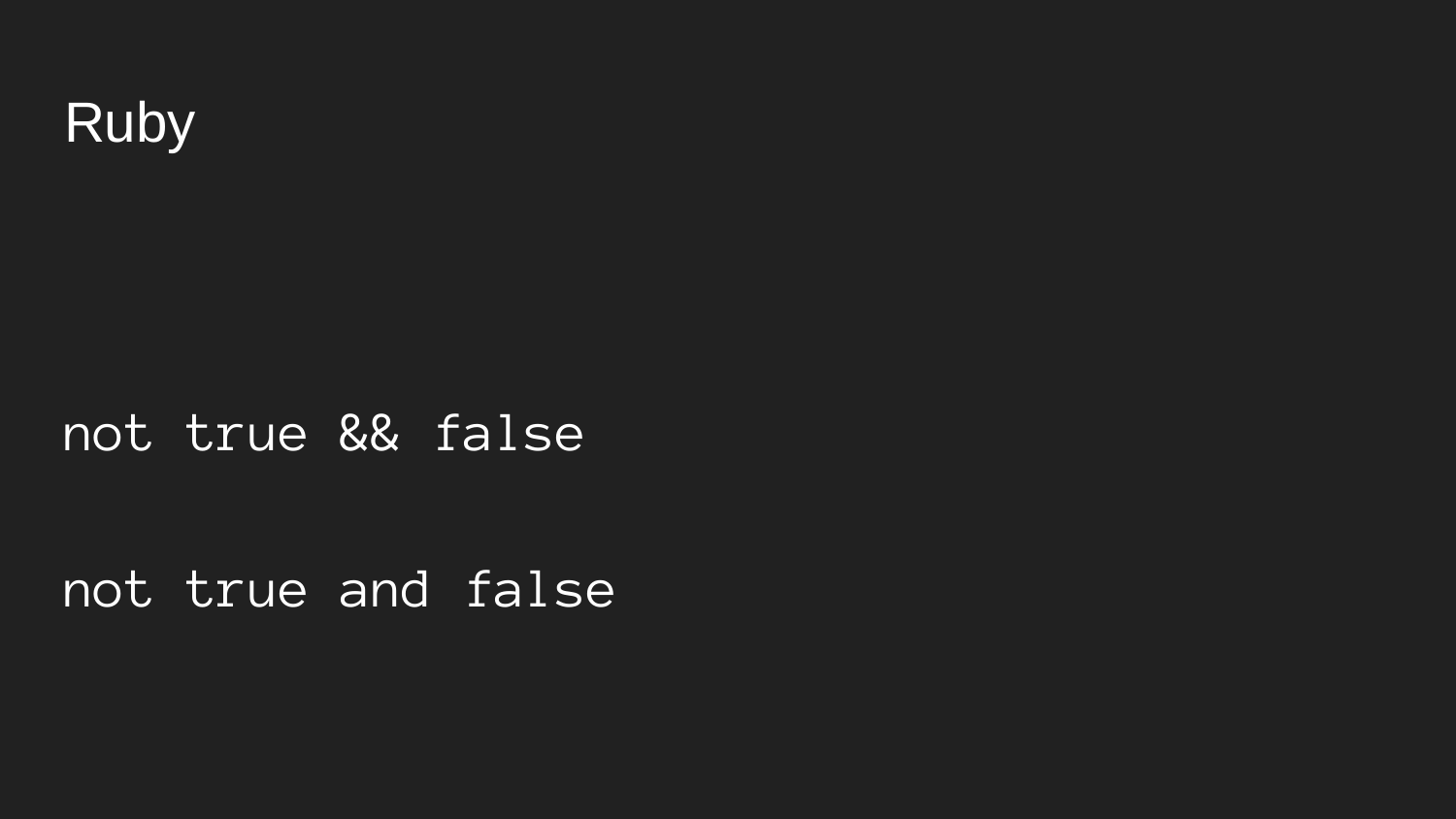

# Ruby
not true && false
not true and false